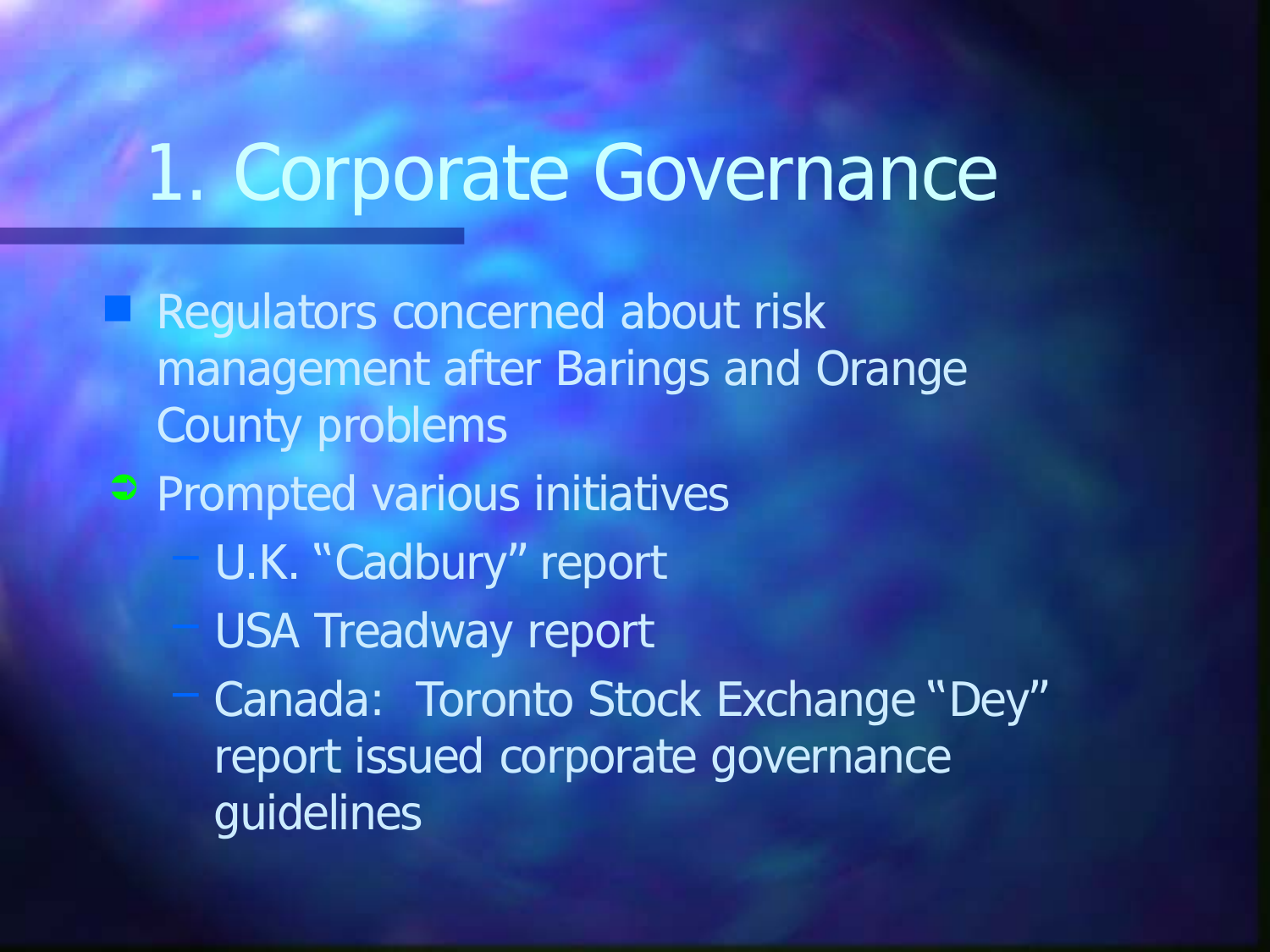

# 1. Corporate Governance
Regulators concerned about risk management after Barings and Orange County problems
Prompted various initiatives
U.K. “Cadbury” report
USA Treadway report
Canada:  Toronto Stock Exchange “Dey” report issued corporate governance guidelines